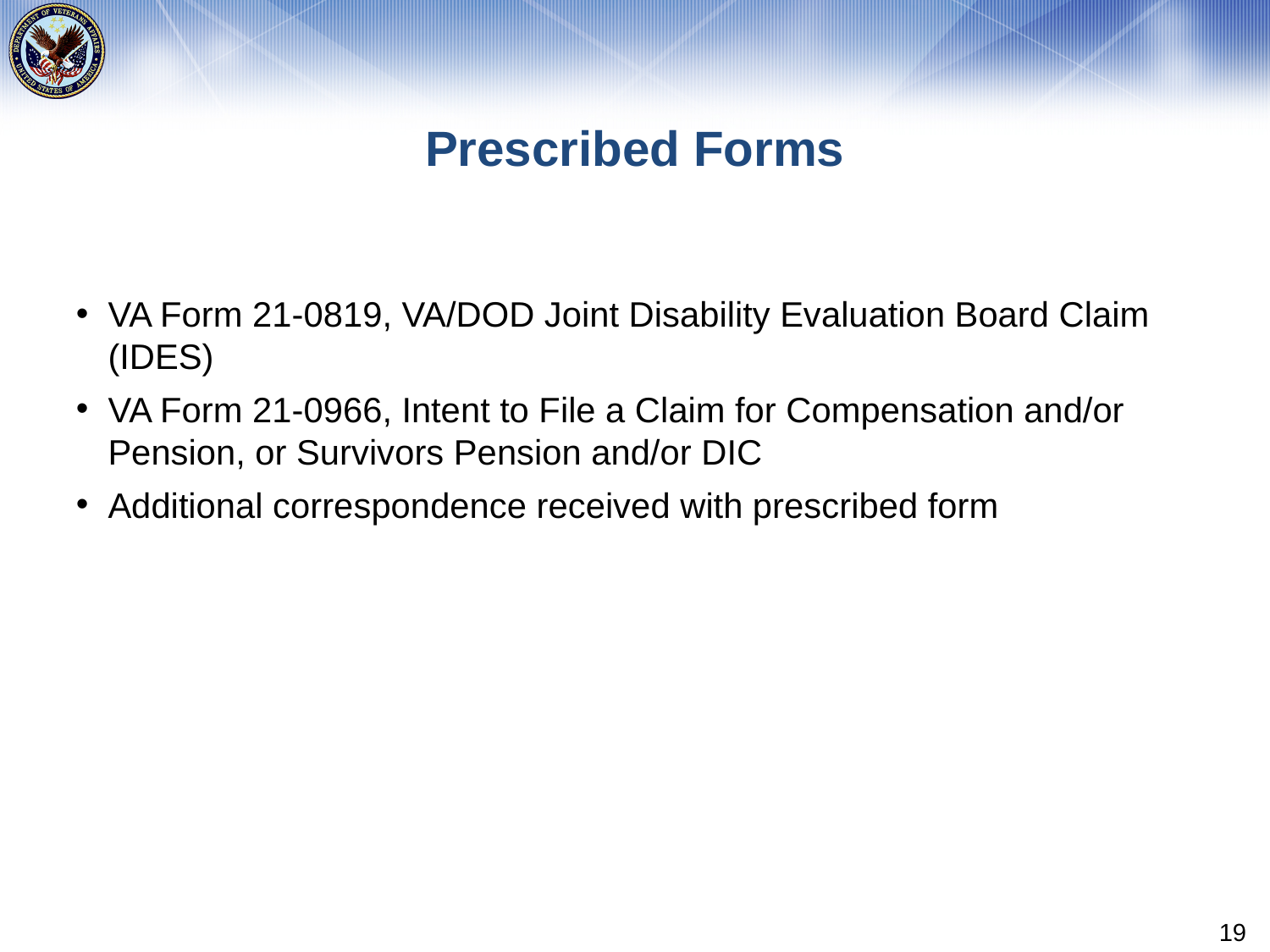

# Prescribed Forms
VA Form 21-0819, VA/DOD Joint Disability Evaluation Board Claim (IDES)
VA Form 21-0966, Intent to File a Claim for Compensation and/or Pension, or Survivors Pension and/or DIC
Additional correspondence received with prescribed form
19